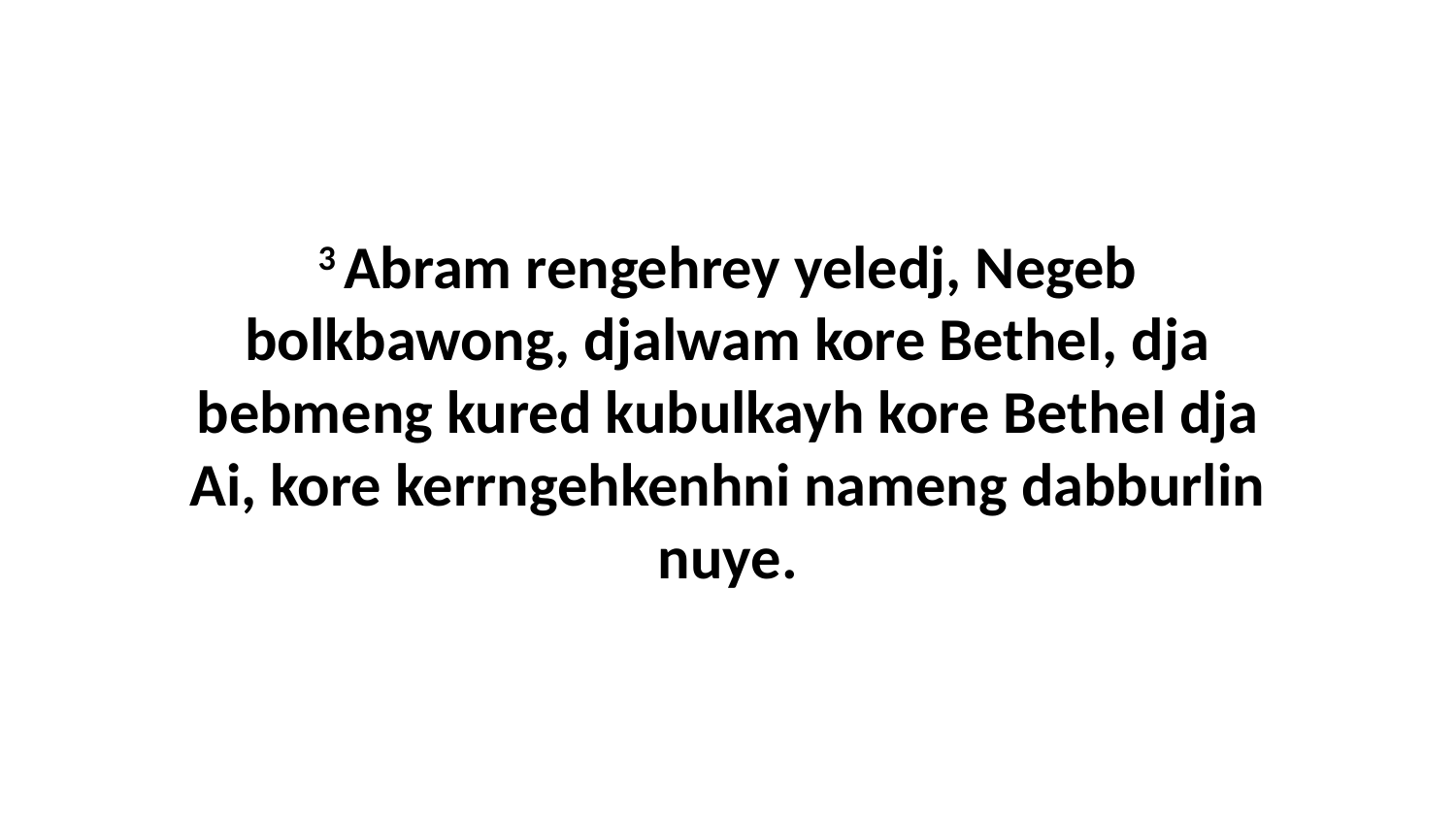

3 Abram rengehrey yeledj, Negeb bolkbawong, djalwam kore Bethel, dja bebmeng kured kubulkayh kore Bethel dja Ai, kore kerrngehkenhni nameng dabburlin nuye.